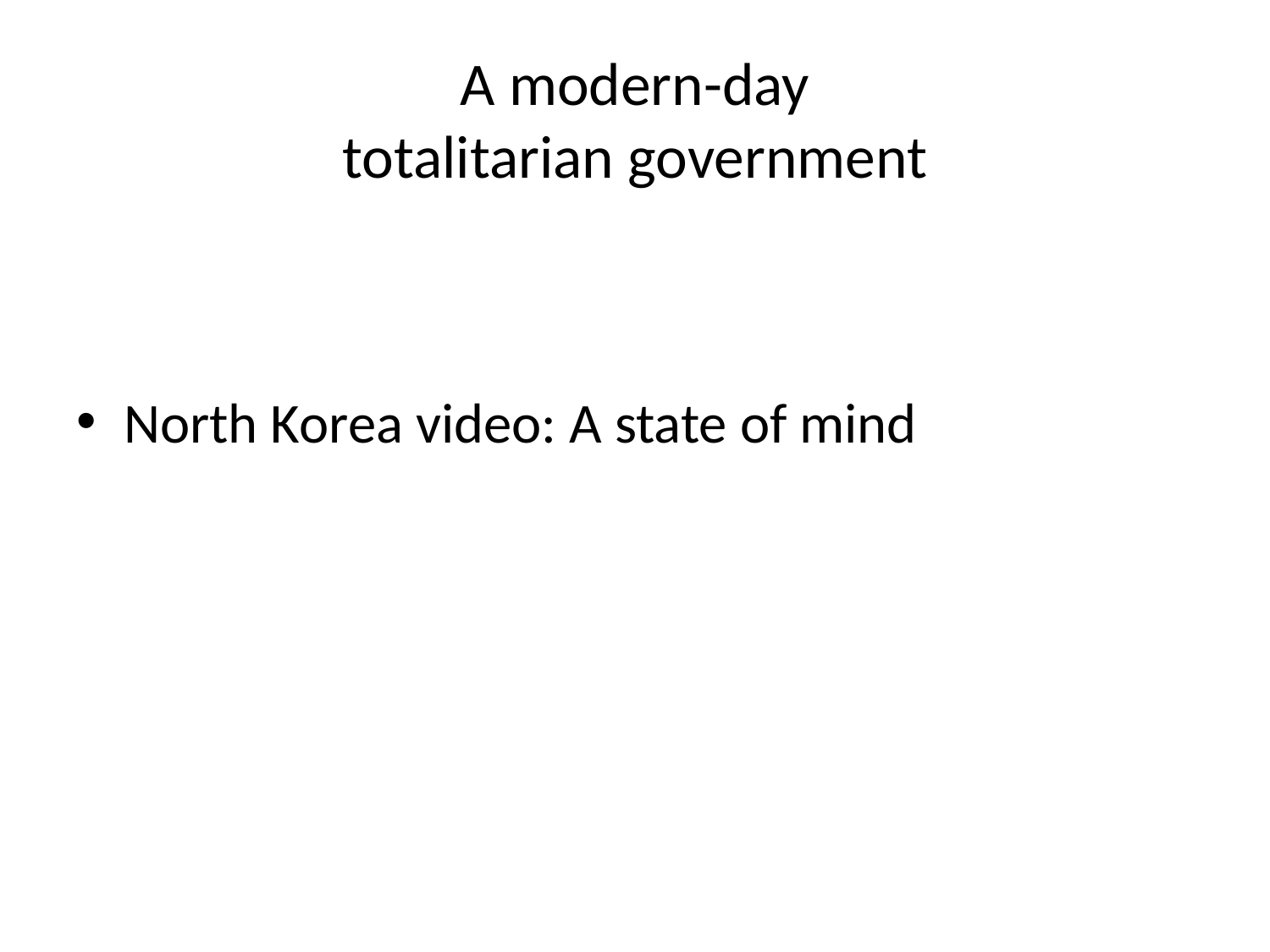

# A modern-day totalitarian government

North Korea video: A state of mind